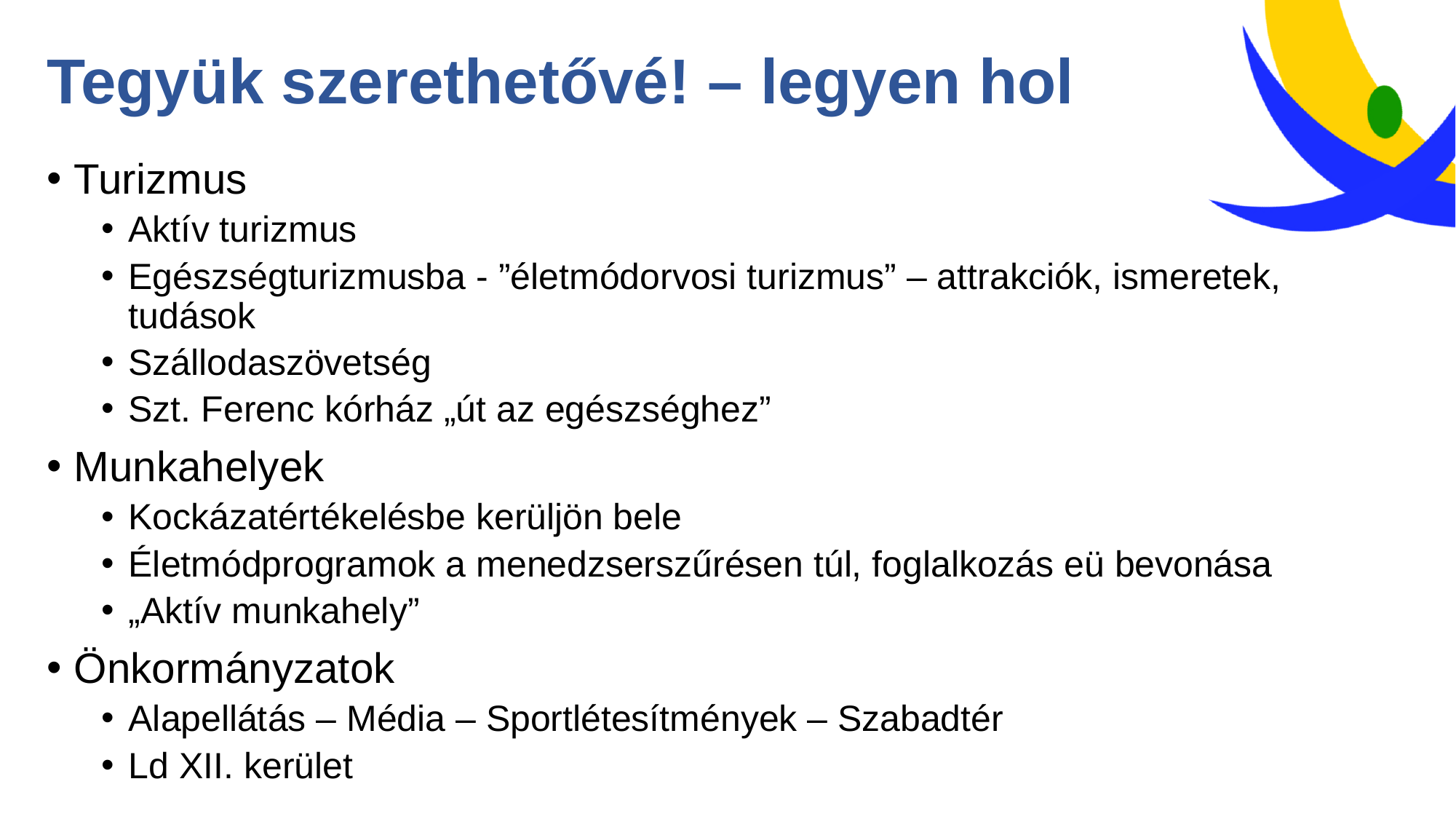

# Tegyük szerethetővé! – legyen hol
Turizmus
Aktív turizmus
Egészségturizmusba - ”életmódorvosi turizmus” – attrakciók, ismeretek, tudások
Szállodaszövetség
Szt. Ferenc kórház „út az egészséghez”
Munkahelyek
Kockázatértékelésbe kerüljön bele
Életmódprogramok a menedzserszűrésen túl, foglalkozás eü bevonása
„Aktív munkahely”
Önkormányzatok
Alapellátás – Média – Sportlétesítmények – Szabadtér
Ld XII. kerület